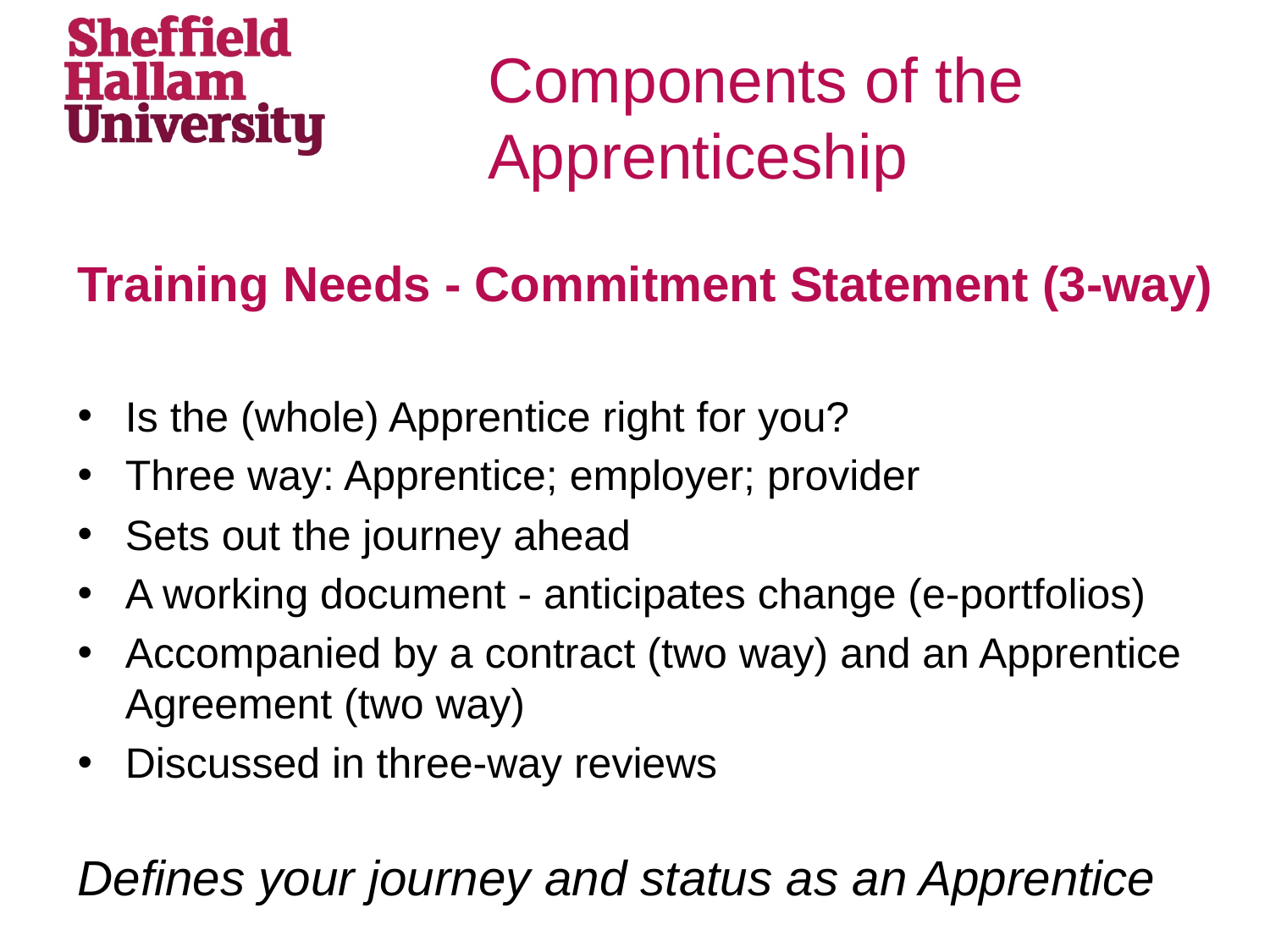

# Components of the Apprenticeship
Training Needs - Commitment Statement (3-way)

Is the (whole) Apprentice right for you?
Three way: Apprentice; employer; provider
Sets out the journey ahead
A working document - anticipates change (e-portfolios)
Accompanied by a contract (two way) and an Apprentice Agreement (two way)
Discussed in three-way reviews

Defines your journey and status as an Apprentice